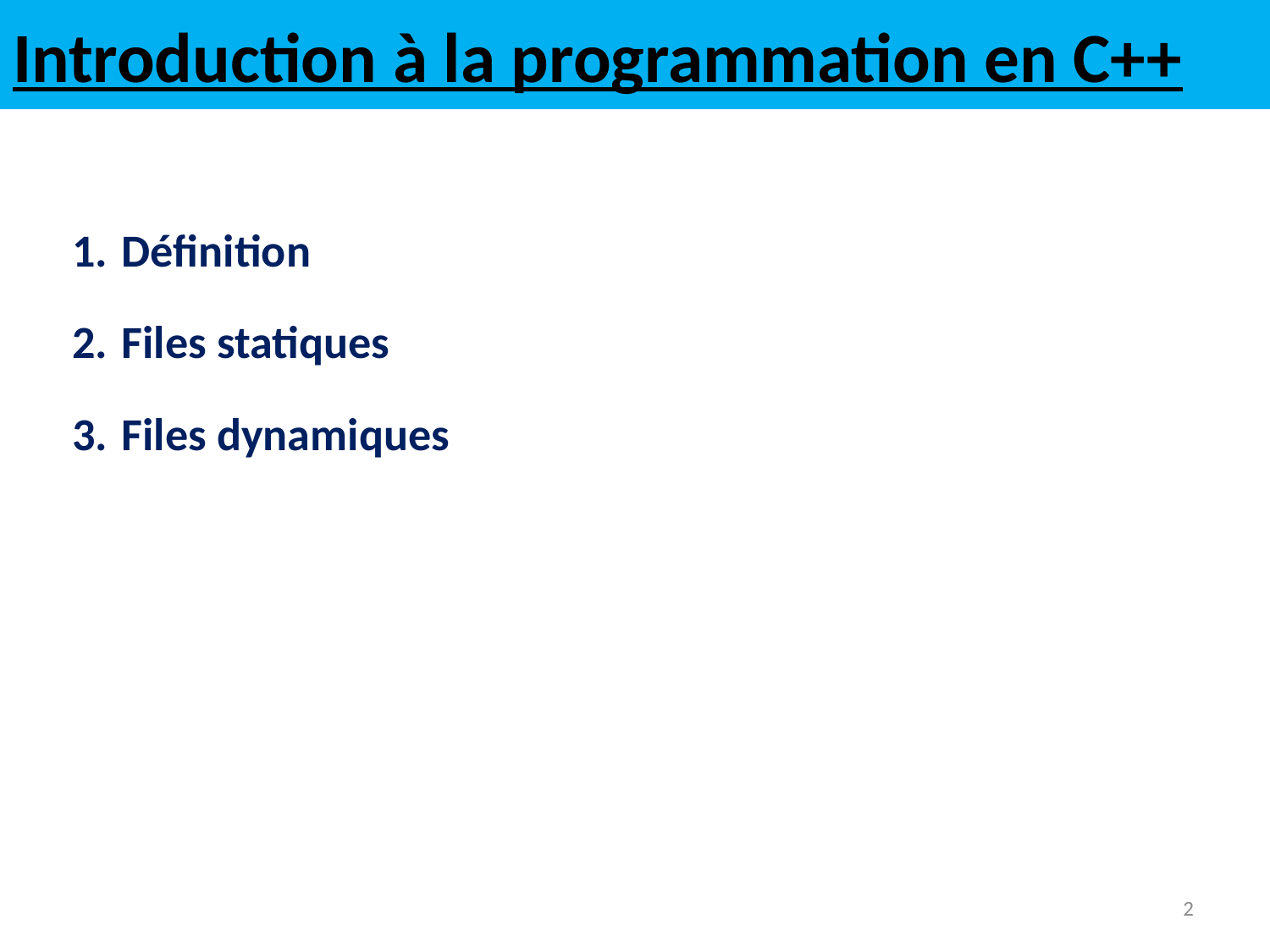

# Introduction à la programmation en C++

Définition
Files statiques
Files dynamiques

2